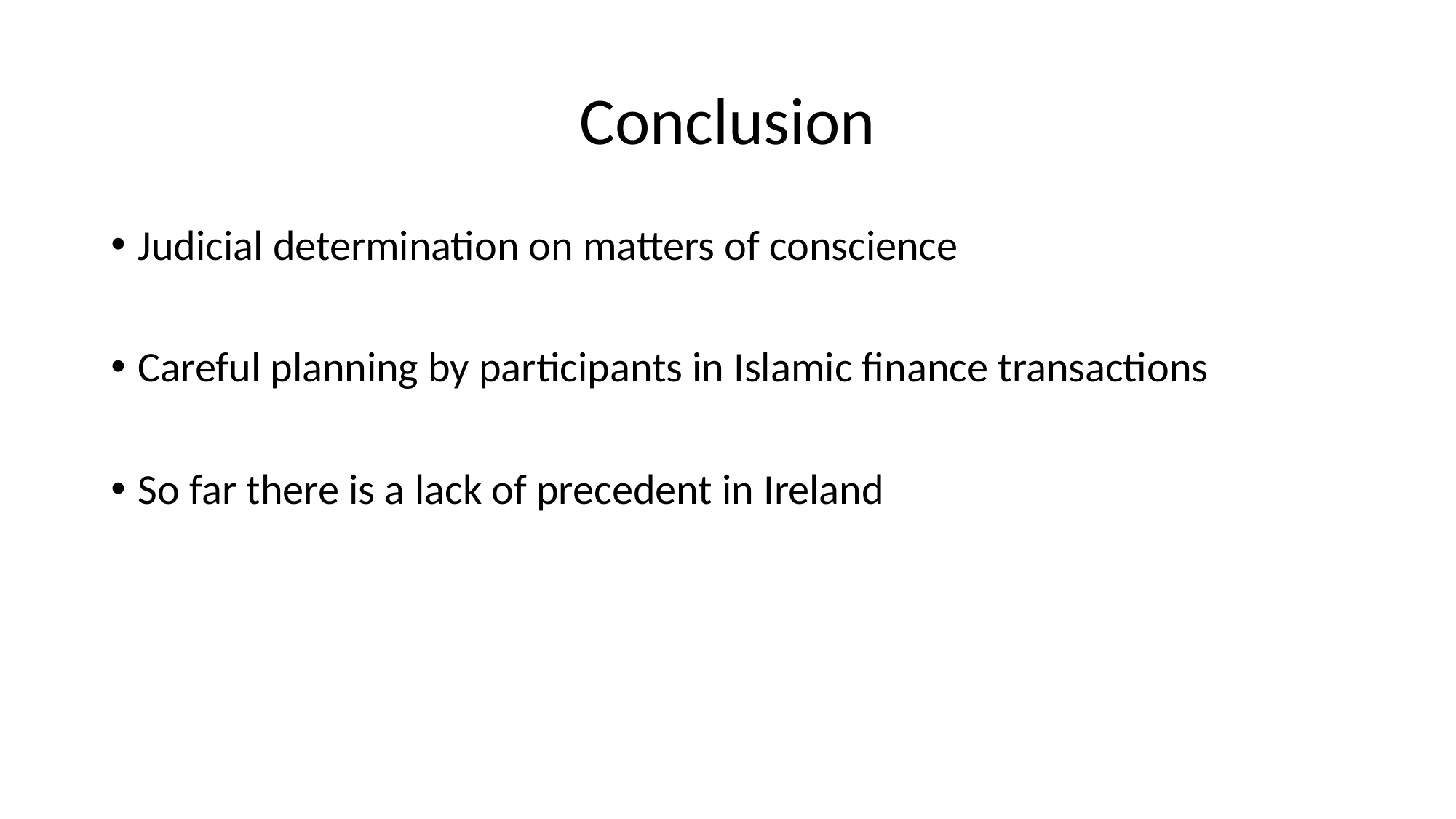

# Conclusion
Judicial determination on matters of conscience

Careful planning by participants in Islamic finance transactions

So far there is a lack of precedent in Ireland